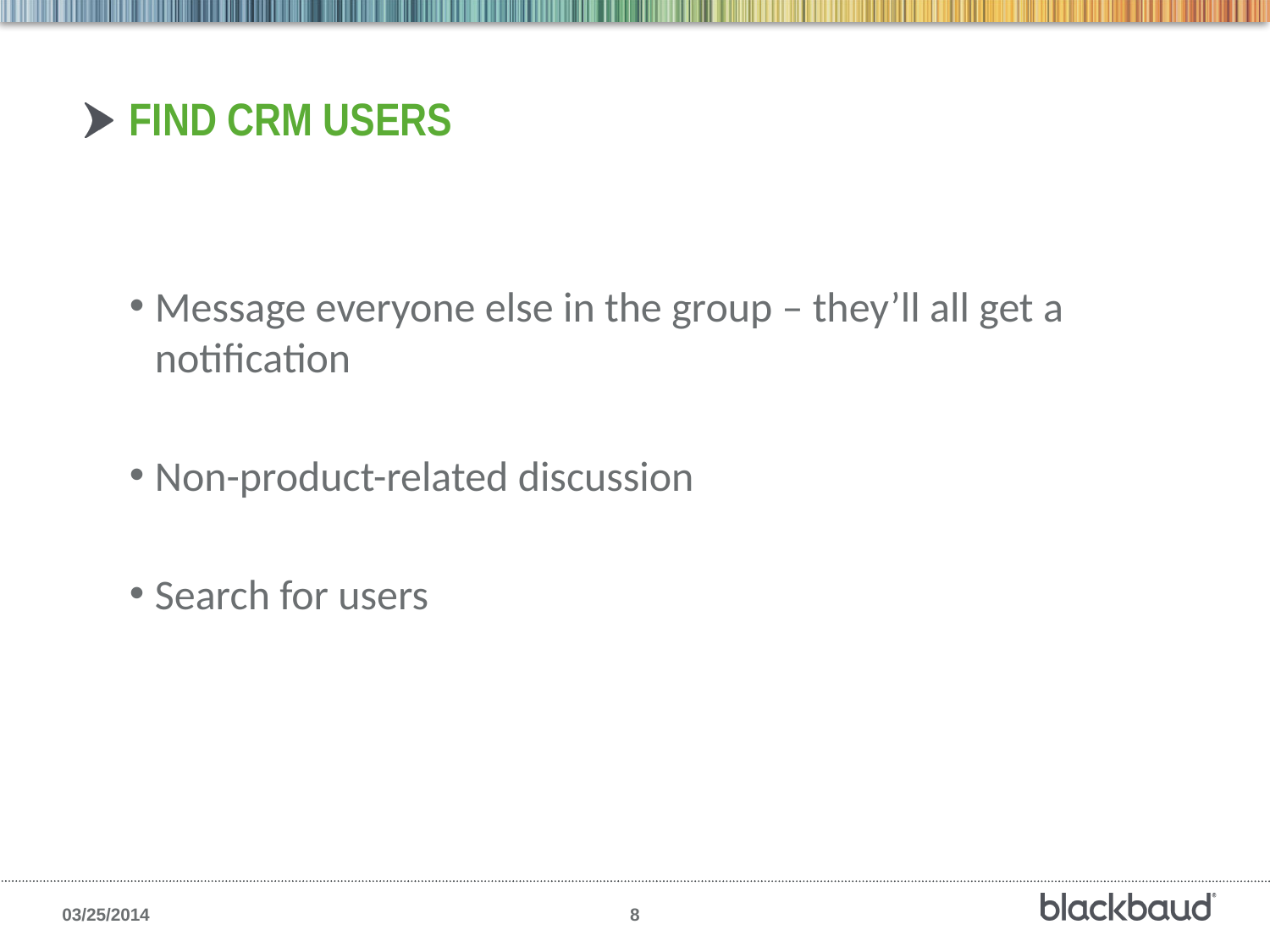

# Find CRM Users

Message everyone else in the group – they’ll all get a notification

Non-product-related discussion

Search for users